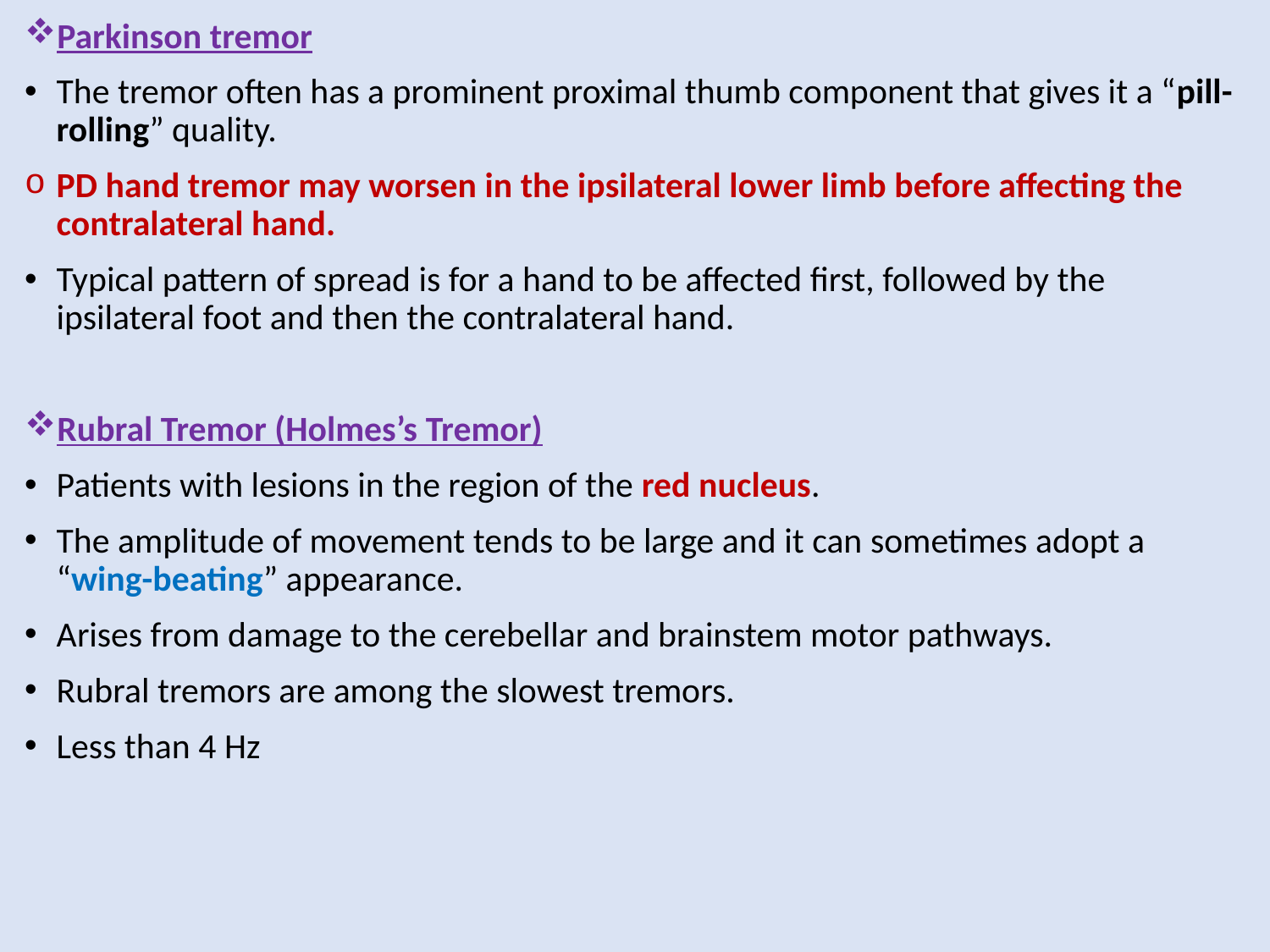

Parkinson tremor
The tremor often has a prominent proximal thumb component that gives it a “pill-rolling” quality.
PD hand tremor may worsen in the ipsilateral lower limb before affecting the contralateral hand.
Typical pattern of spread is for a hand to be affected first, followed by the ipsilateral foot and then the contralateral hand.

Rubral Tremor (Holmes’s Tremor)
Patients with lesions in the region of the red nucleus.
The amplitude of movement tends to be large and it can sometimes adopt a “wing-beating” appearance.
Arises from damage to the cerebellar and brainstem motor pathways.
Rubral tremors are among the slowest tremors.
Less than 4 Hz